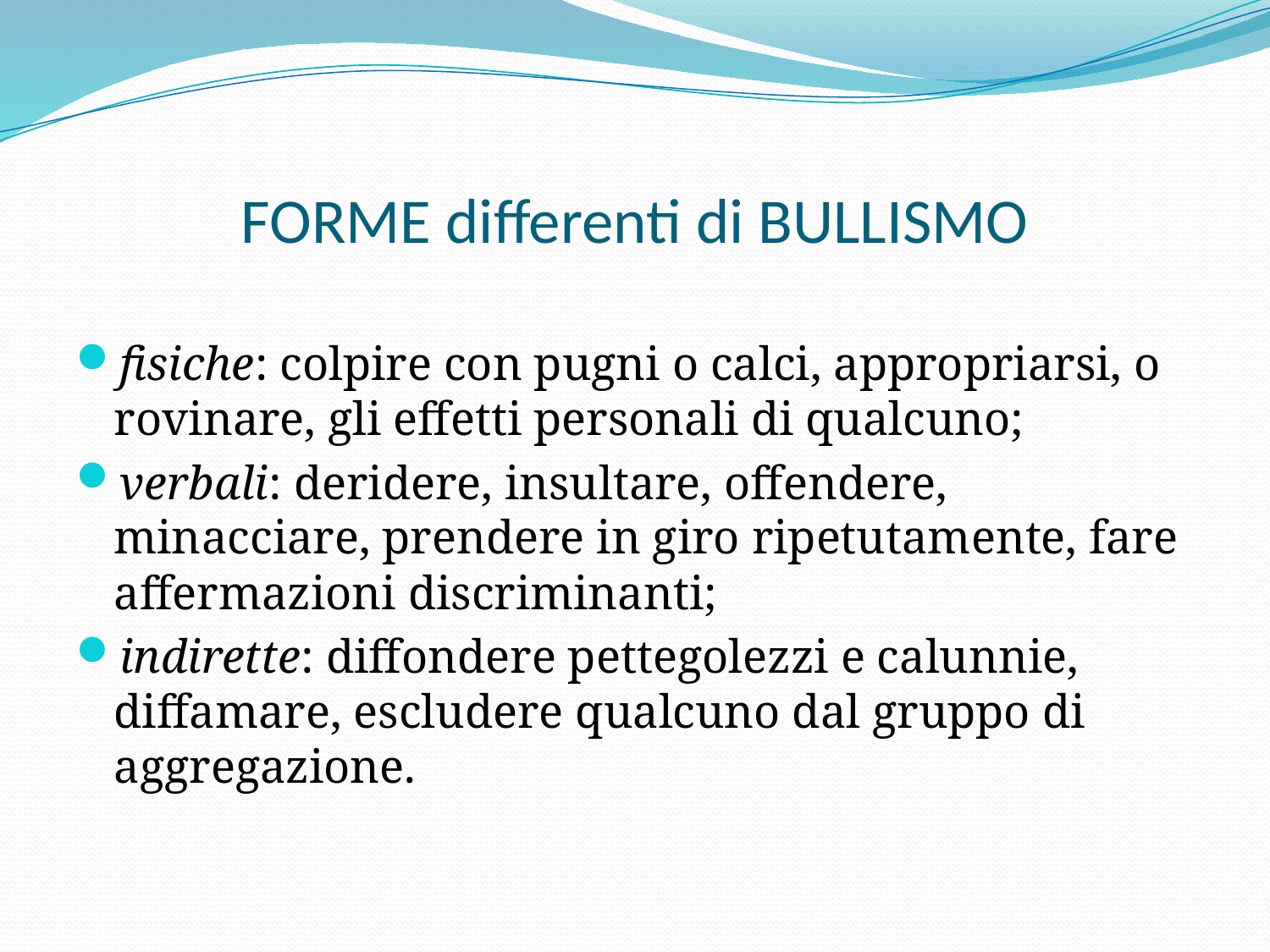

# FORME differenti di BULLISMO
fisiche: colpire con pugni o calci, appropriarsi, o rovinare, gli effetti personali di qualcuno;
verbali: deridere, insultare, offendere, minacciare, prendere in giro ripetutamente, fare affermazioni discriminanti;
indirette: diffondere pettegolezzi e calunnie, diffamare, escludere qualcuno dal gruppo di aggregazione.